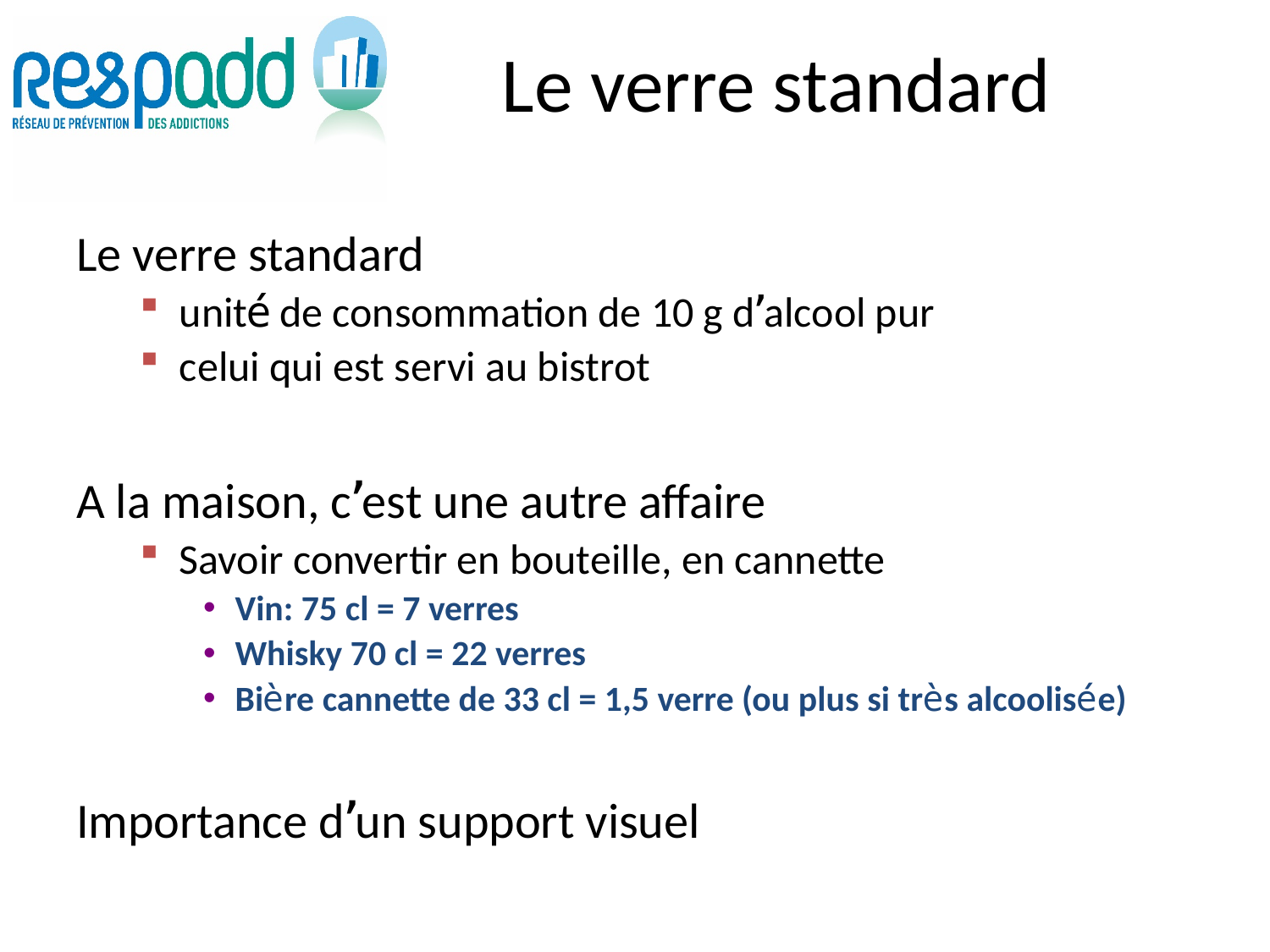

# Le verre standard
Le verre standard
unité de consommation de 10 g d’alcool pur
celui qui est servi au bistrot

A la maison, c’est une autre affaire
Savoir convertir en bouteille, en cannette
Vin: 75 cl = 7 verres
Whisky 70 cl = 22 verres
Bière cannette de 33 cl = 1,5 verre (ou plus si très alcoolisée)

Importance d’un support visuel